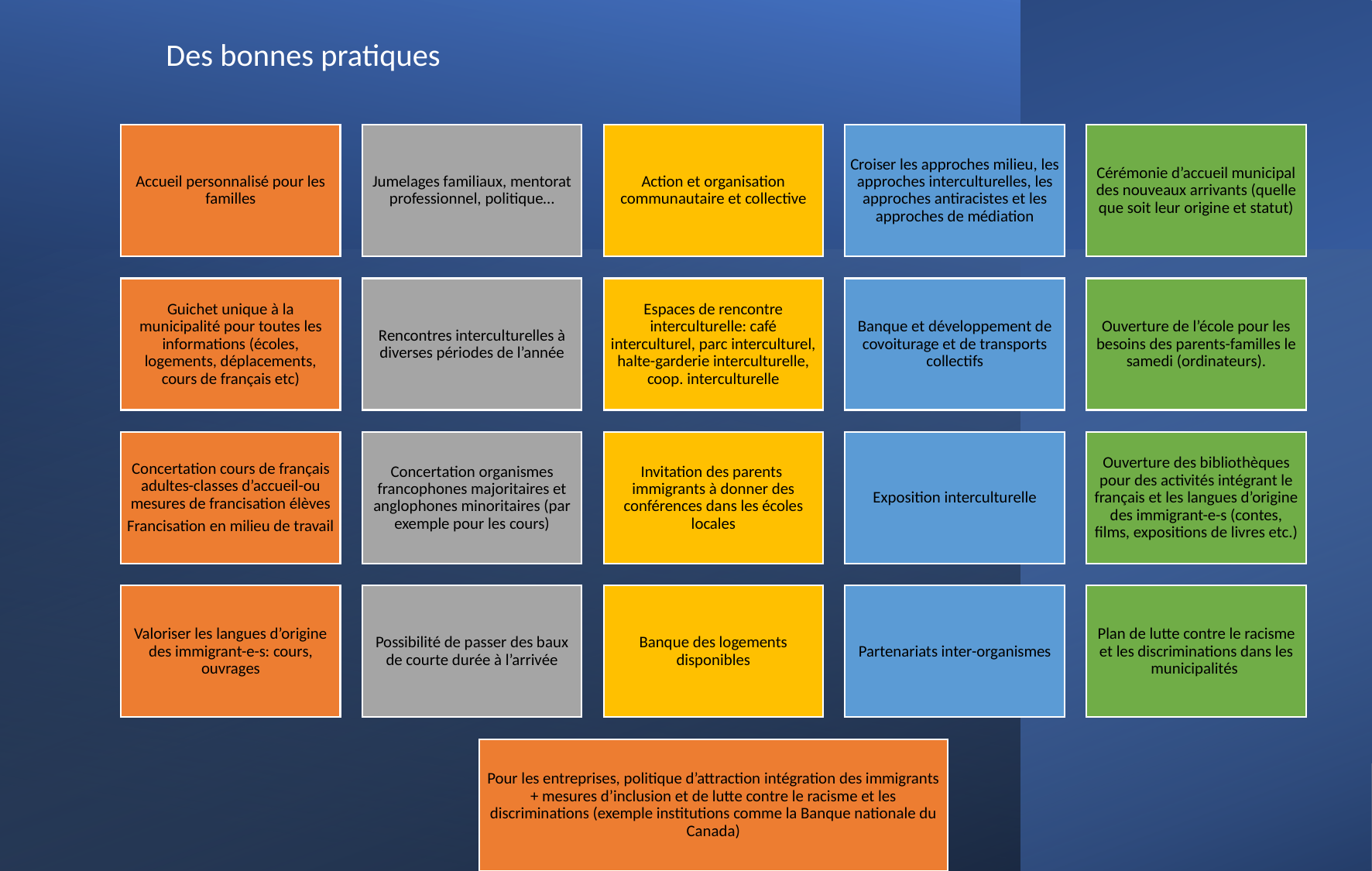

# Des bonnes pratiques
Accueil personnalisé pour les familles
Jumelages familiaux, mentorat professionnel, politique…
Action et organisation communautaire et collective
Croiser les approches milieu, les approches interculturelles, les approches antiracistes et les approches de médiation
Cérémonie d’accueil municipal des nouveaux arrivants (quelle que soit leur origine et statut)
Guichet unique à la municipalité pour toutes les informations (écoles, logements, déplacements, cours de français etc)
Rencontres interculturelles à diverses périodes de l’année
Espaces de rencontre interculturelle: café interculturel, parc interculturel, halte-garderie interculturelle, coop. interculturelle
Banque et développement de covoiturage et de transports collectifs
Ouverture de l’école pour les besoins des parents-familles le samedi (ordinateurs).
Concertation cours de français adultes-classes d’accueil-ou mesures de francisation élèves
Francisation en milieu de travail
Concertation organismes francophones majoritaires et anglophones minoritaires (par exemple pour les cours)
Invitation des parents  immigrants à donner des conférences dans les écoles locales
Exposition interculturelle
Ouverture des bibliothèques pour des activités intégrant le français et les langues d’origine des immigrant-e-s (contes, films, expositions de livres etc.)
Valoriser les langues d’origine des immigrant-e-s: cours, ouvrages
Possibilité de passer des baux de courte durée à l’arrivée
Banque des logements disponibles
Partenariats inter-organismes
Plan de lutte contre le racisme et les discriminations dans les municipalités
Pour les entreprises, politique d’attraction intégration des immigrants + mesures d’inclusion et de lutte contre le racisme et les discriminations (exemple institutions comme la Banque nationale du Canada)